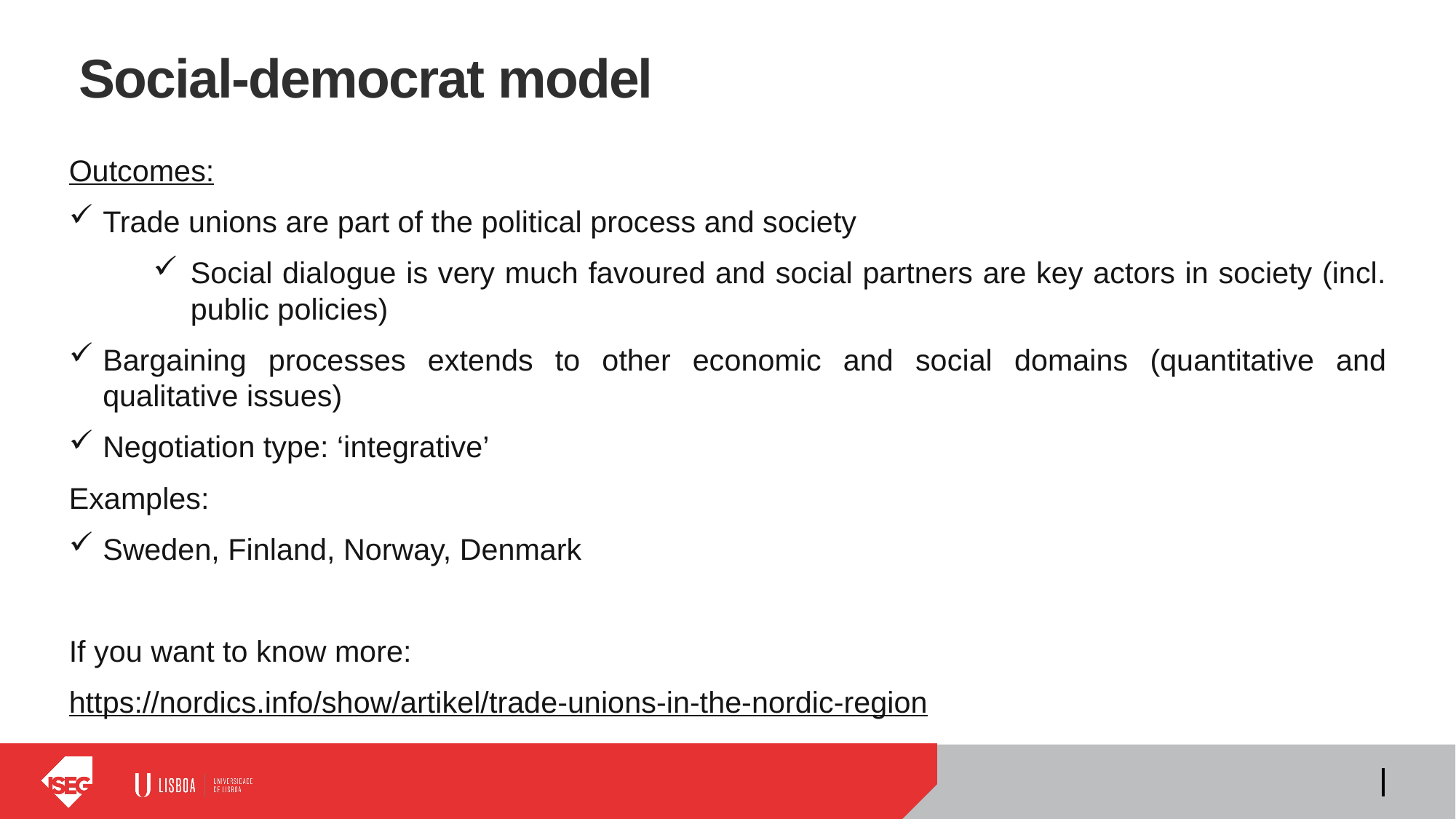

# Social-democrat model
Outcomes:
Trade unions are part of the political process and society
Social dialogue is very much favoured and social partners are key actors in society (incl. public policies)
Bargaining processes extends to other economic and social domains (quantitative and qualitative issues)
Negotiation type: ‘integrative’
Examples:
Sweden, Finland, Norway, Denmark

If you want to know more:
https://nordics.info/show/artikel/trade-unions-in-the-nordic-region